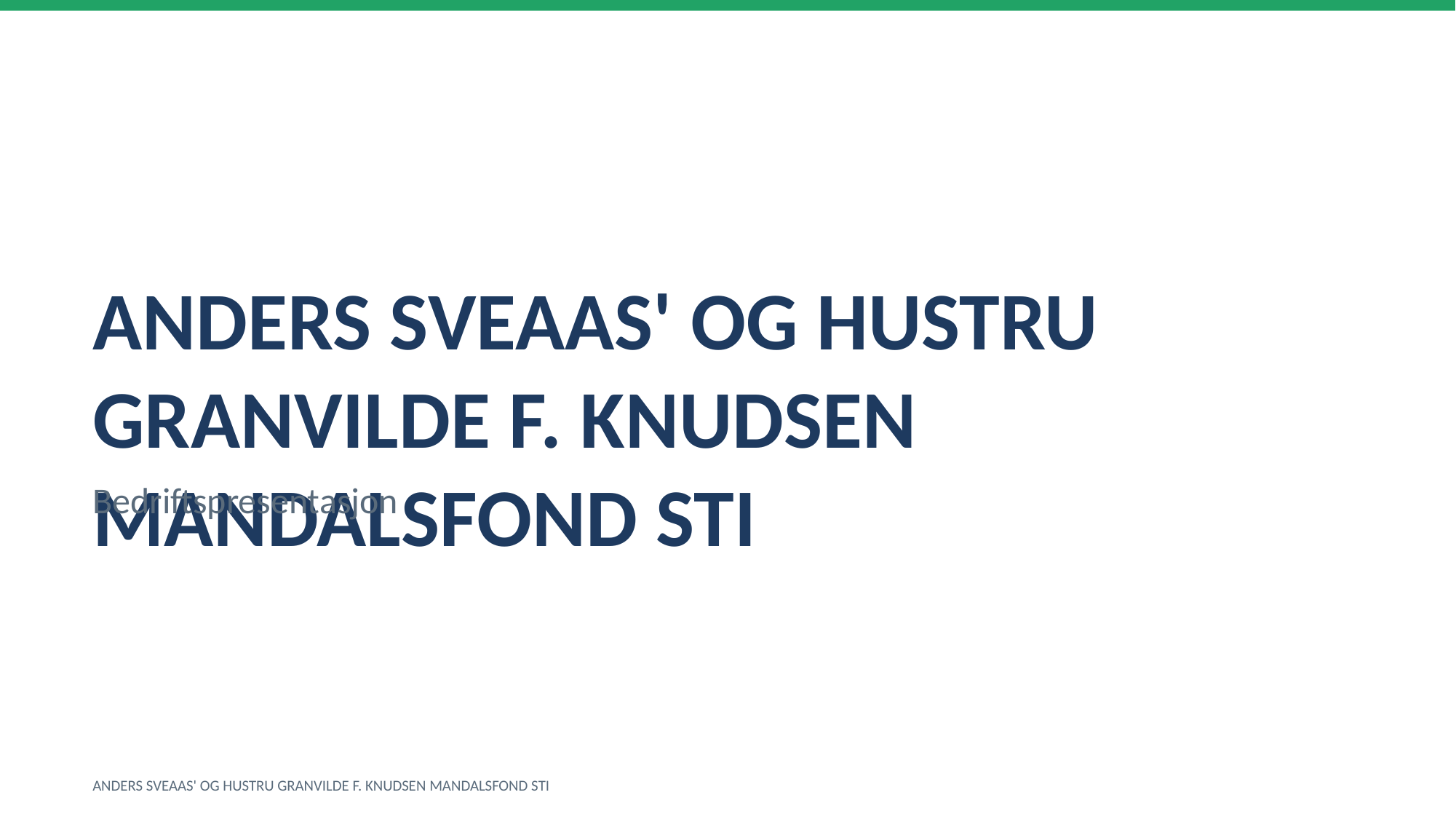

ANDERS SVEAAS' OG HUSTRU GRANVILDE F. KNUDSEN MANDALSFOND STI
Bedriftspresentasjon
ANDERS SVEAAS' OG HUSTRU GRANVILDE F. KNUDSEN MANDALSFOND STI